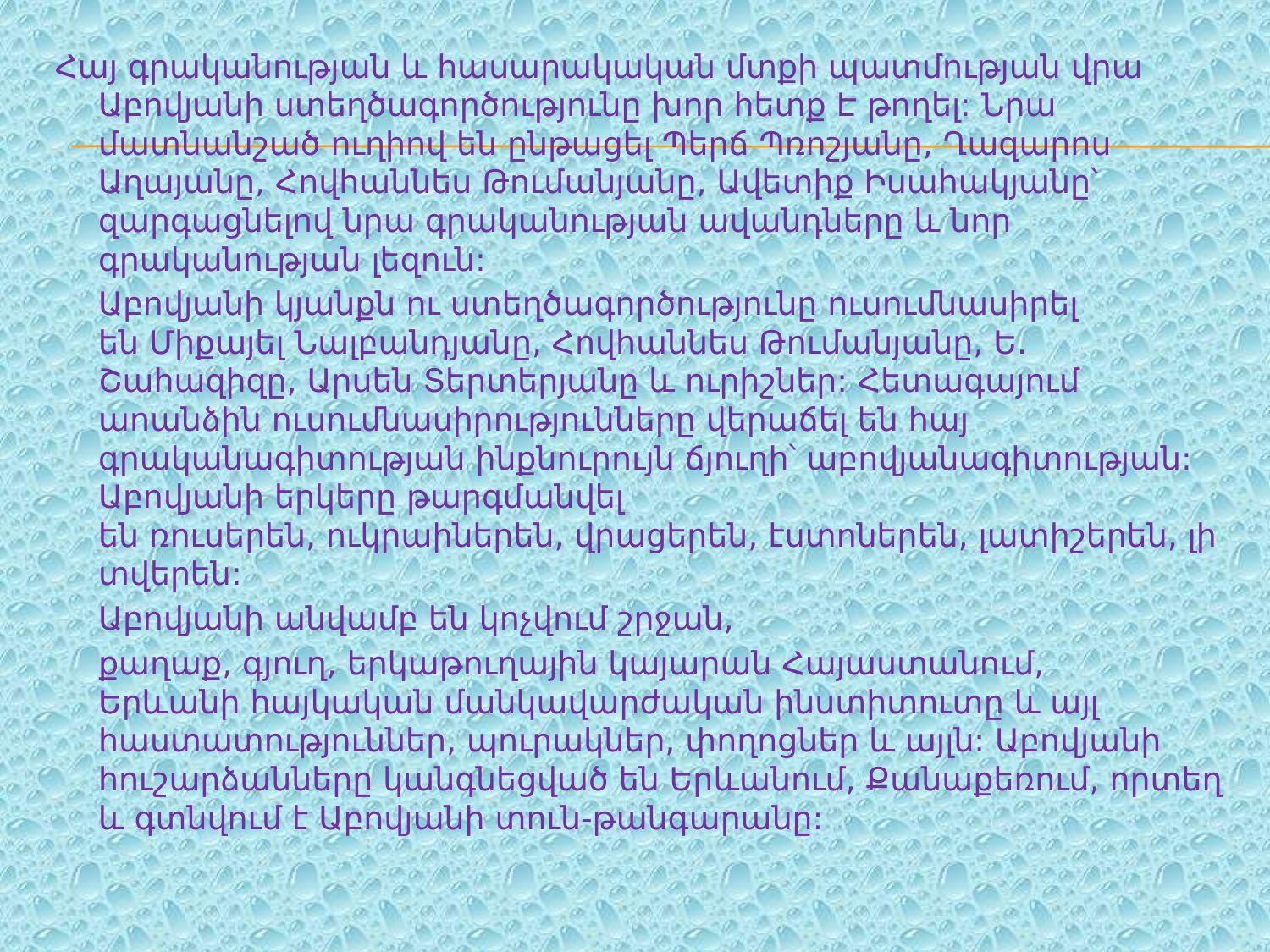

Հայ գրականության և հասարակական մտքի պատմության վրա Աբովյանի ստեղծագործությունը խոր հետք Է թողել: Նրա մատնանշած ուղիով են ընթացել Պերճ Պռոշյանը, Ղազարոս Աղայանը, Հովհաննես Թումանյանը, Ավետիք Իսահակյանը՝ զարգացնելով նրա գրականության ավանդները և նոր գրականության լեզուն:
	Աբովյանի կյանքն ու ստեղծագործությունը ուսումնասիրել են Միքայել Նալբանդյանը, Հովհաննես Թումանյանը, Ե. Շահազիզը, Արսեն Տերտերյանը և ուրիշներ: Հետագայում աոանձին ուսումնասիրությունները վերաճել են հայ գրականագիտության ինքնուրույն ճյուղի՝ աբովյանագիտության: Աբովյանի երկերը թարգմանվել են ռուսերեն, ուկրաիներեն, վրացերեն, էստոներեն, լատիշերեն, լիտվերեն:
	Աբովյանի անվամբ են կոչվում շրջան,
	քաղաք, գյուղ, երկաթուղային կայարան Հայաստանում, Երևանի հայկական մանկավարժական ինստիտուտը և այլ հաստատություններ, պուրակներ, փողոցներ և այլն: Աբովյանի հուշարձանները կանգնեցված են Երևանում, Քանաքեռում, որտեղ և գտնվում է Աբովյանի տուն-թանգարանը: